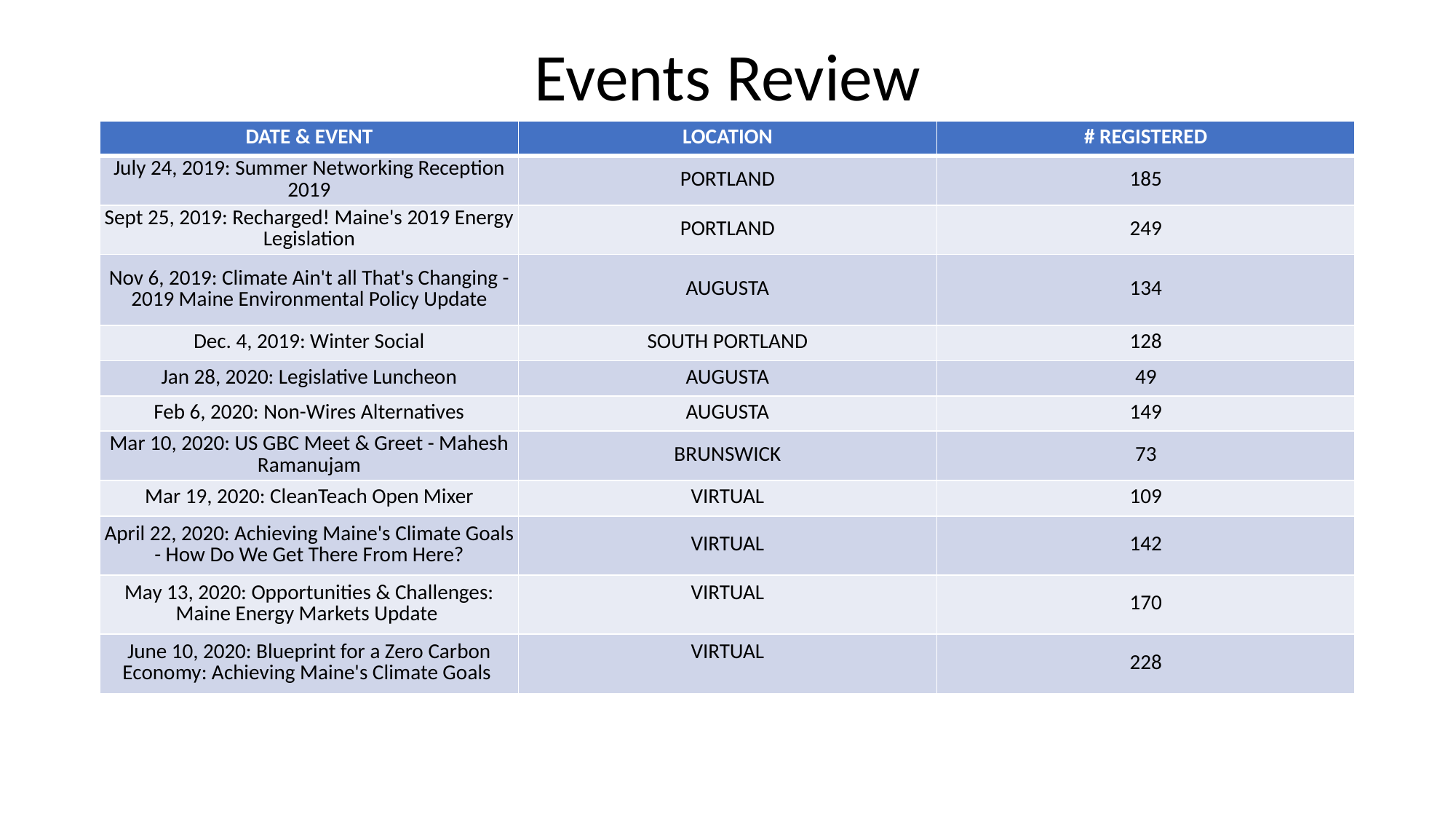

# Events Review
| DATE & EVENT | LOCATION | # REGISTERED |
| --- | --- | --- |
| July 24, 2019: Summer Networking Reception 2019 | PORTLAND | 185 |
| Sept 25, 2019: Recharged! Maine's 2019 Energy Legislation | PORTLAND | 249 |
| Nov 6, 2019: Climate Ain't all That's Changing - 2019 Maine Environmental Policy Update | AUGUSTA | 134 |
| Dec. 4, 2019: Winter Social | SOUTH PORTLAND | 128 |
| Jan 28, 2020: Legislative Luncheon | AUGUSTA | 49 |
| Feb 6, 2020: Non-Wires Alternatives | AUGUSTA | 149 |
| Mar 10, 2020: US GBC Meet & Greet - Mahesh Ramanujam | BRUNSWICK | 73 |
| Mar 19, 2020: CleanTeach Open Mixer | VIRTUAL | 109 |
| April 22, 2020: Achieving Maine's Climate Goals - How Do We Get There From Here? | VIRTUAL | 142 |
| May 13, 2020: Opportunities & Challenges: Maine Energy Markets Update | VIRTUAL | 170 |
| June 10, 2020: Blueprint for a Zero Carbon Economy: Achieving Maine's Climate Goals | VIRTUAL | 228 |